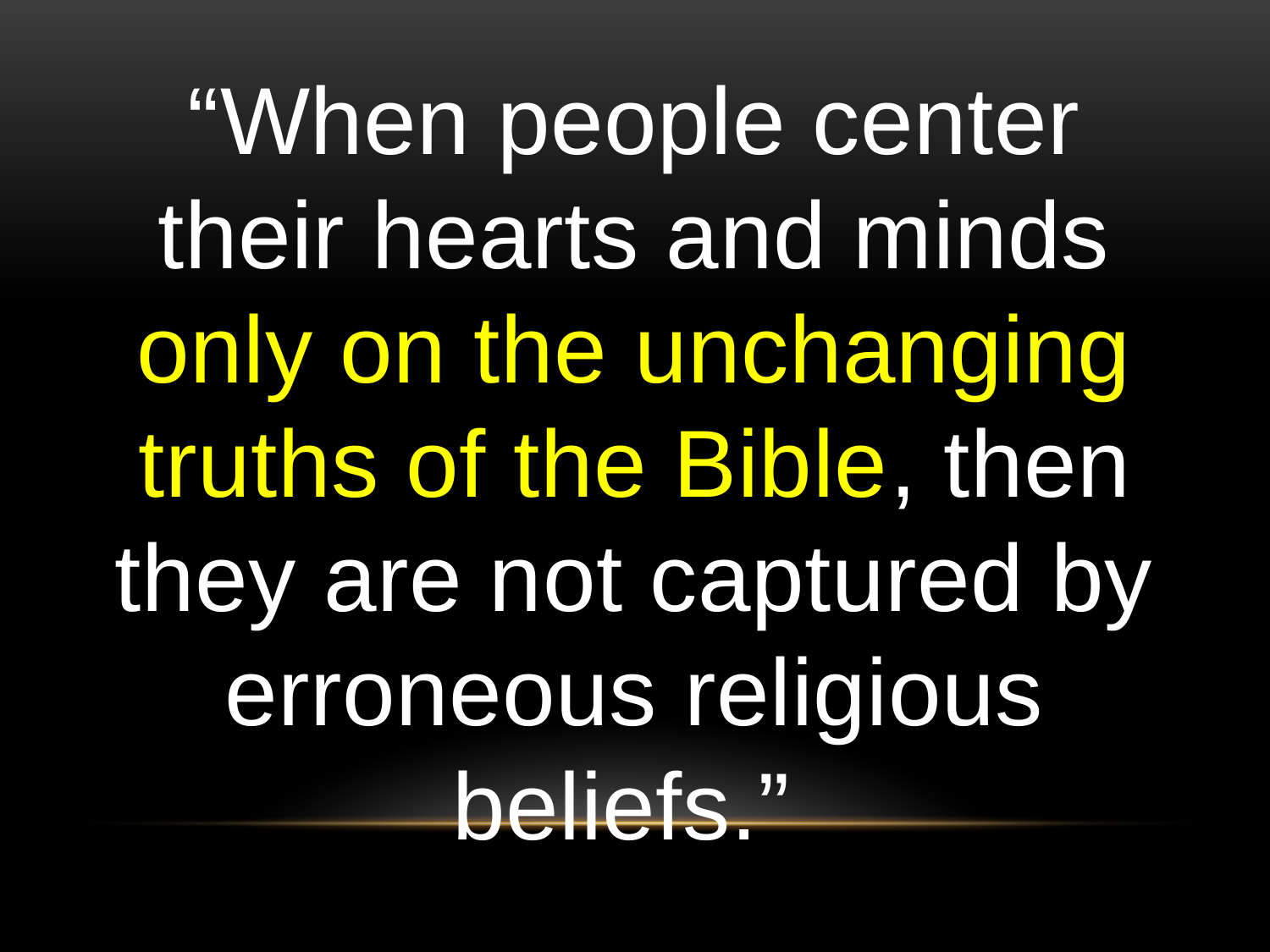

“When people center their hearts and minds only on the unchanging truths of the Bible, then they are not captured by erroneous religious beliefs.”